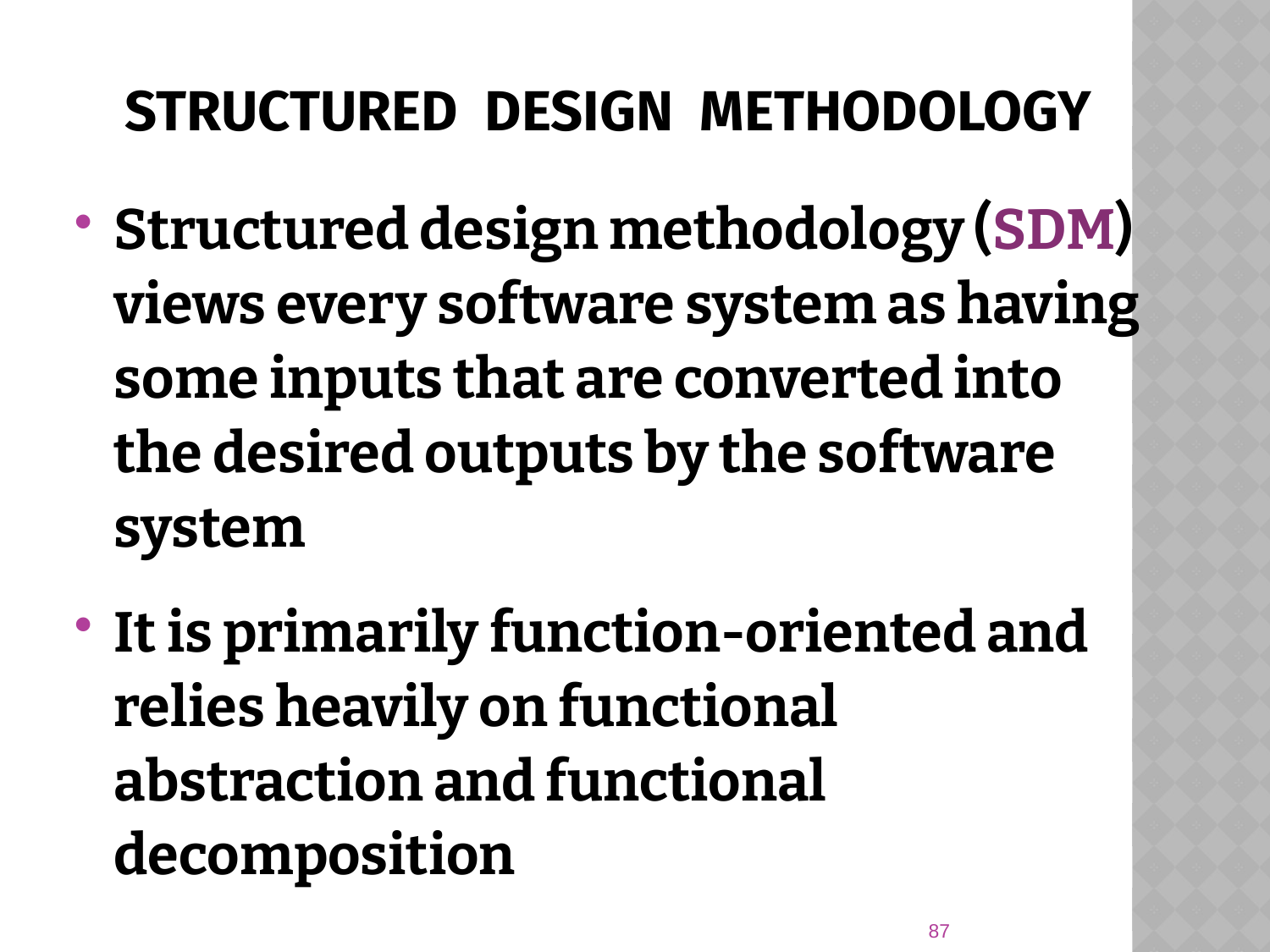

# Structured  Design  Methodology
Structured design methodology (SDM) views every software system as having some inputs that are converted into the desired outputs by the software system

It is primarily function-oriented and relies heavily on functional abstraction and functional decomposition
87